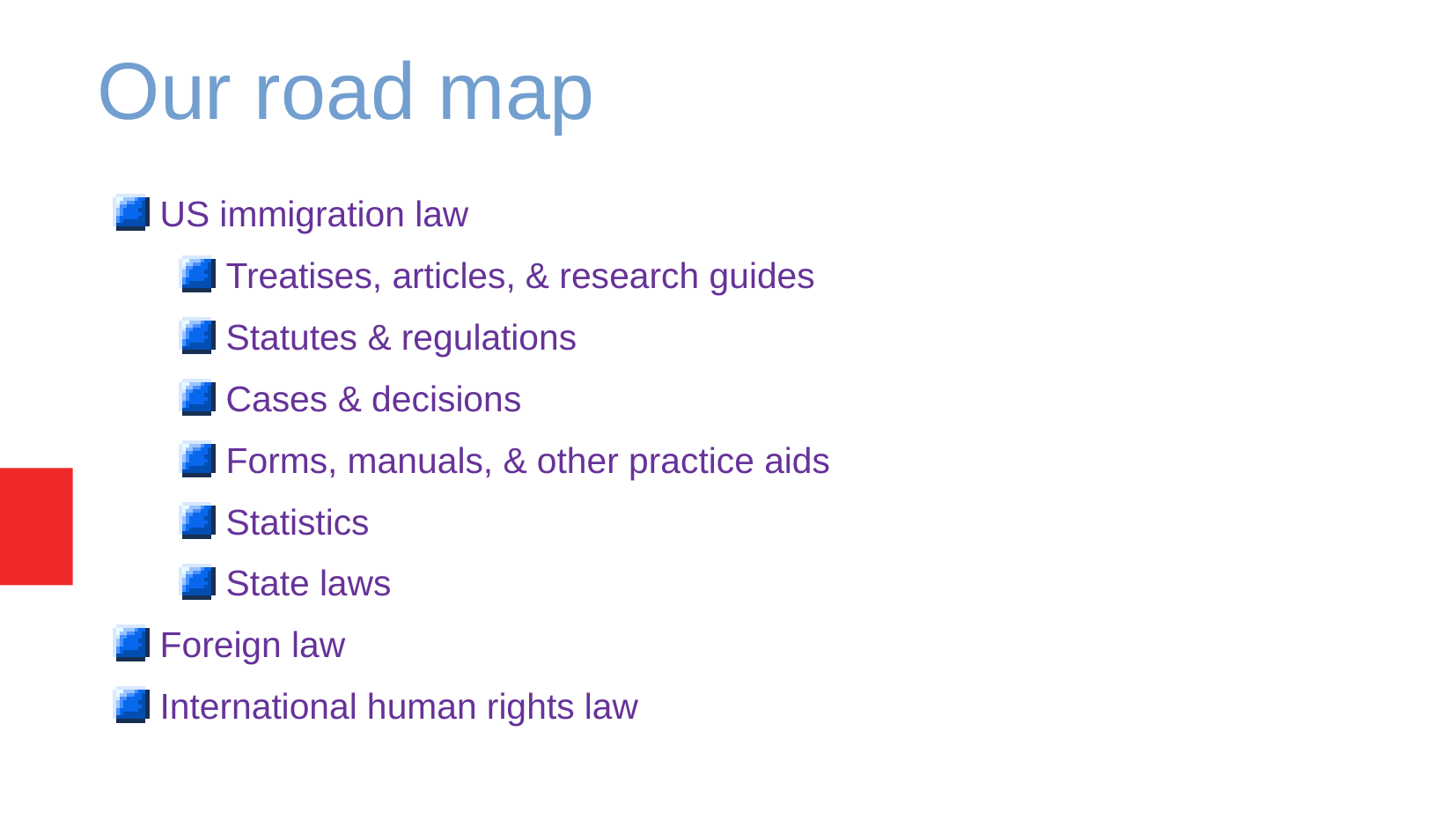

Our road map
US immigration law
Treatises, articles, & research guides
Statutes & regulations
Cases & decisions
Forms, manuals, & other practice aids
Statistics
State laws
Foreign law
International human rights law